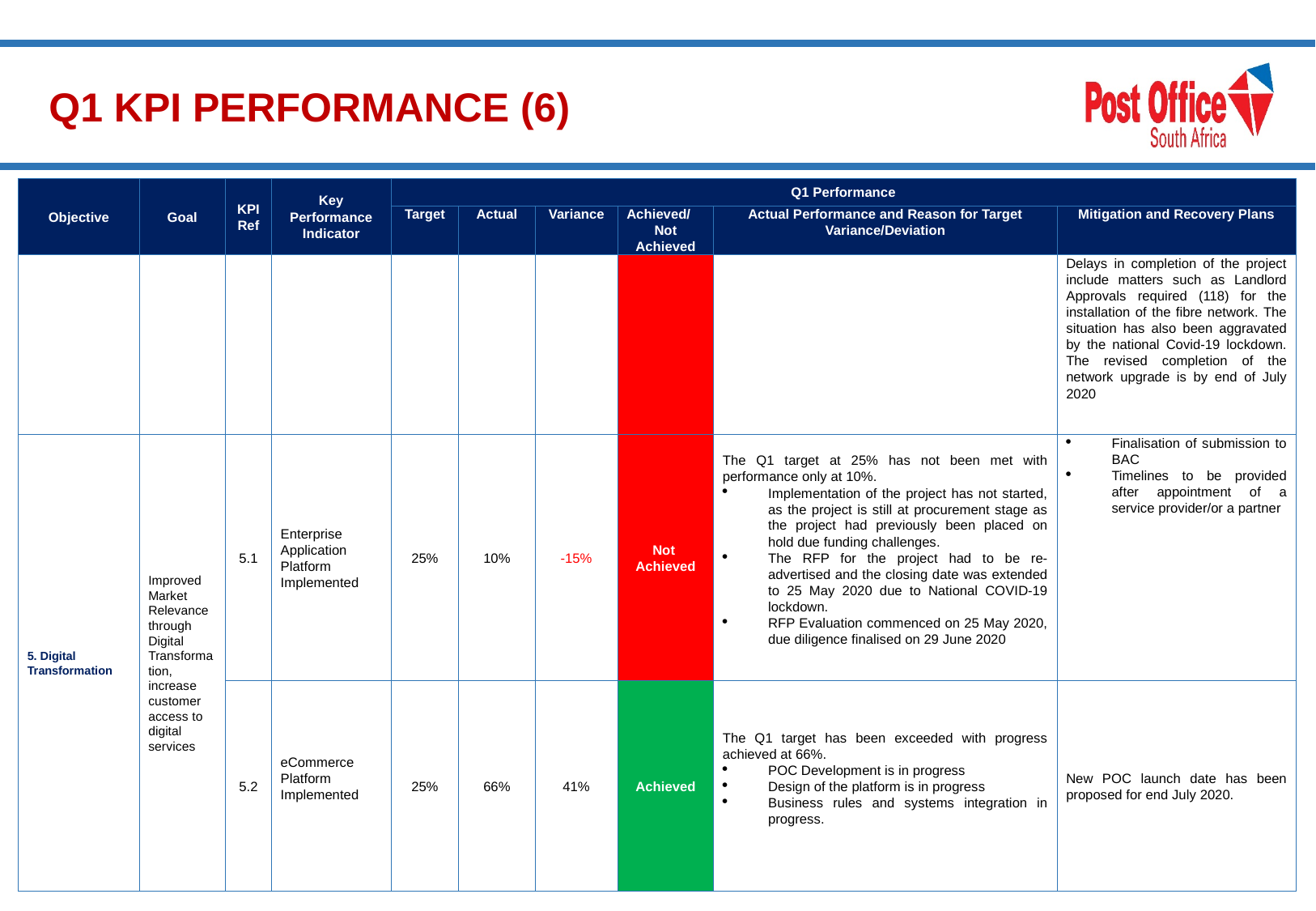

# Q1 KPI PERFORMANCE (6)
| Objective | Goal | KPI Ref | Key Performance Indicator | Q1 Performance |  |  |  |  |  |
| --- | --- | --- | --- | --- | --- | --- | --- | --- | --- |
|  |  |  |  | Target | Actual | Variance | Achieved/ Not Achieved | Actual Performance and Reason for Target Variance/Deviation | Mitigation and Recovery Plans |
|  |  |  |  |  |  |  |  |  | Delays in completion of the project include matters such as Landlord Approvals required (118) for the installation of the fibre network. The situation has also been aggravated by the national Covid-19 lockdown. The revised completion of the network upgrade is by end of July 2020 |
| 5. Digital Transformation | Improved Market Relevance through Digital Transformation, increase customer access to digital services | 5.1 | Enterprise Application Platform Implemented | 25% | 10% | -15% | Not Achieved | The Q1 target at 25% has not been met with performance only at 10%. Implementation of the project has not started, as the project is still at procurement stage as the project had previously been placed on hold due funding challenges. The RFP for the project had to be re-advertised and the closing date was extended to 25 May 2020 due to National COVID-19 lockdown. RFP Evaluation commenced on 25 May 2020, due diligence finalised on 29 June 2020 | Finalisation of submission to BAC Timelines to be provided after appointment of a service provider/or a partner |
|  |  | 5.2 | eCommerce Platform Implemented | 25% | 66% | 41% | Achieved | The Q1 target has been exceeded with progress achieved at 66%. POC Development is in progress Design of the platform is in progress Business rules and systems integration in progress. | New POC launch date has been proposed for end July 2020. |
15